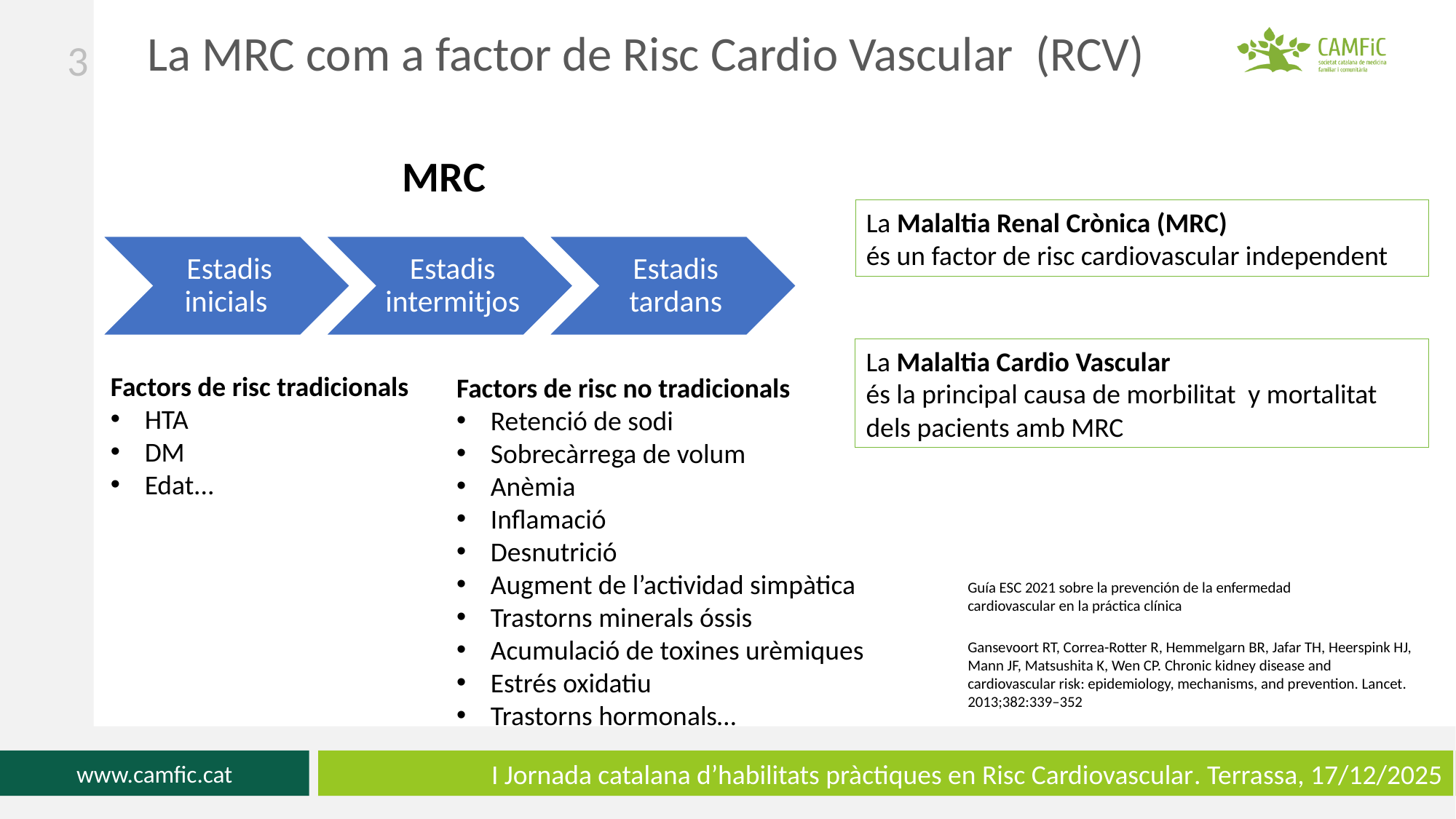

3
La MRC com a factor de Risc Cardio Vascular  (RCV)

Estadis inicials
Estadis intermitjos
Estadis tardans
MRC
La Malaltia Renal Crònica (MRC)
és un factor de risc cardiovascular independent
La Malaltia Cardio Vascular
és la principal causa de morbilitat  y mortalitat dels pacients amb MRC
Factors de risc tradicionals
HTA
DM
Edat...
Factors de risc no tradicionals
Retenció de sodi
Sobrecàrrega de volum
Anèmia
Inflamació
Desnutrició
Augment de l’actividad simpàtica
Trastorns minerals óssis
Acumulació de toxines urèmiques
Estrés oxidatiu
Trastorns hormonals…
Guía ESC 2021 sobre la prevención de la enfermedad cardiovascular en la práctica clínica
Gansevoort RT, Correa-Rotter R, Hemmelgarn BR, Jafar TH, Heerspink HJ, Mann JF, Matsushita K, Wen CP. Chronic kidney disease and cardiovascular risk: epidemiology, mechanisms, and prevention. Lancet. 2013;382:339–352